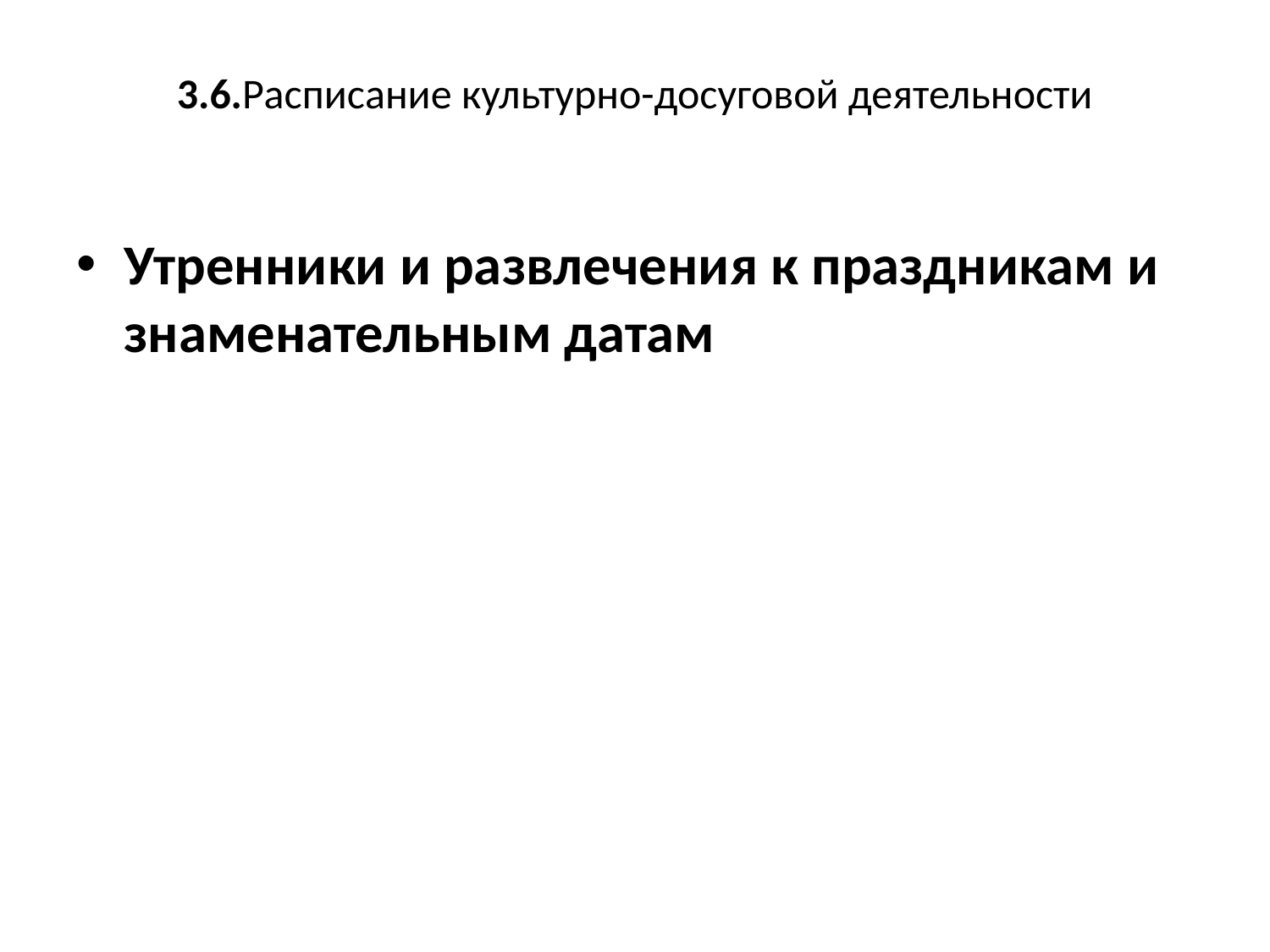

# 3.6.Расписание культурно-досуговой деятельности
Утренники и развлечения к праздникам и знаменательным датам